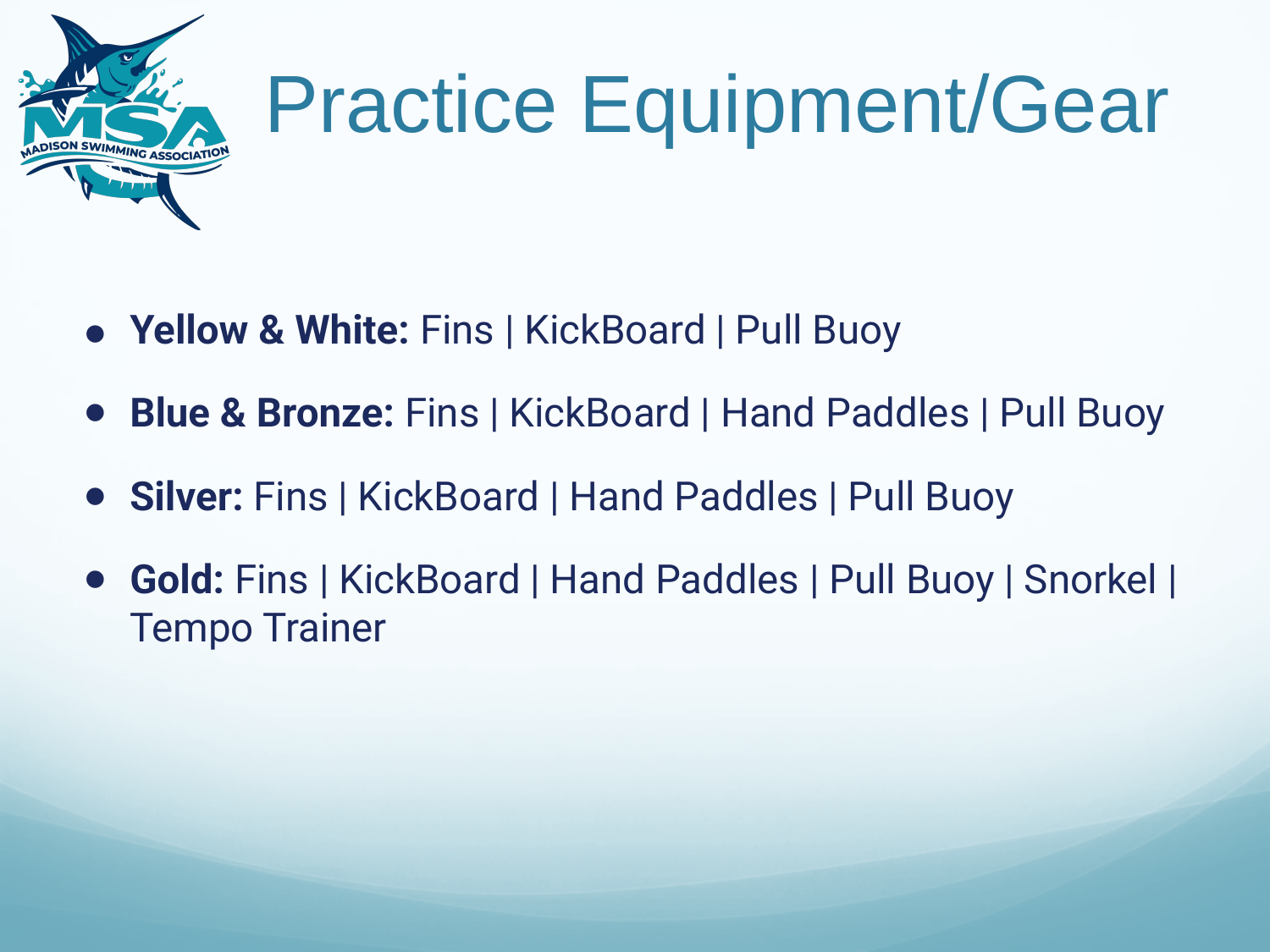

# Practice Equipment/Gear
Yellow & White: Fins | KickBoard | Pull Buoy
Blue & Bronze: Fins | KickBoard | Hand Paddles | Pull Buoy
Silver: Fins | KickBoard | Hand Paddles | Pull Buoy
Gold: Fins | KickBoard | Hand Paddles | Pull Buoy | Snorkel | Tempo Trainer